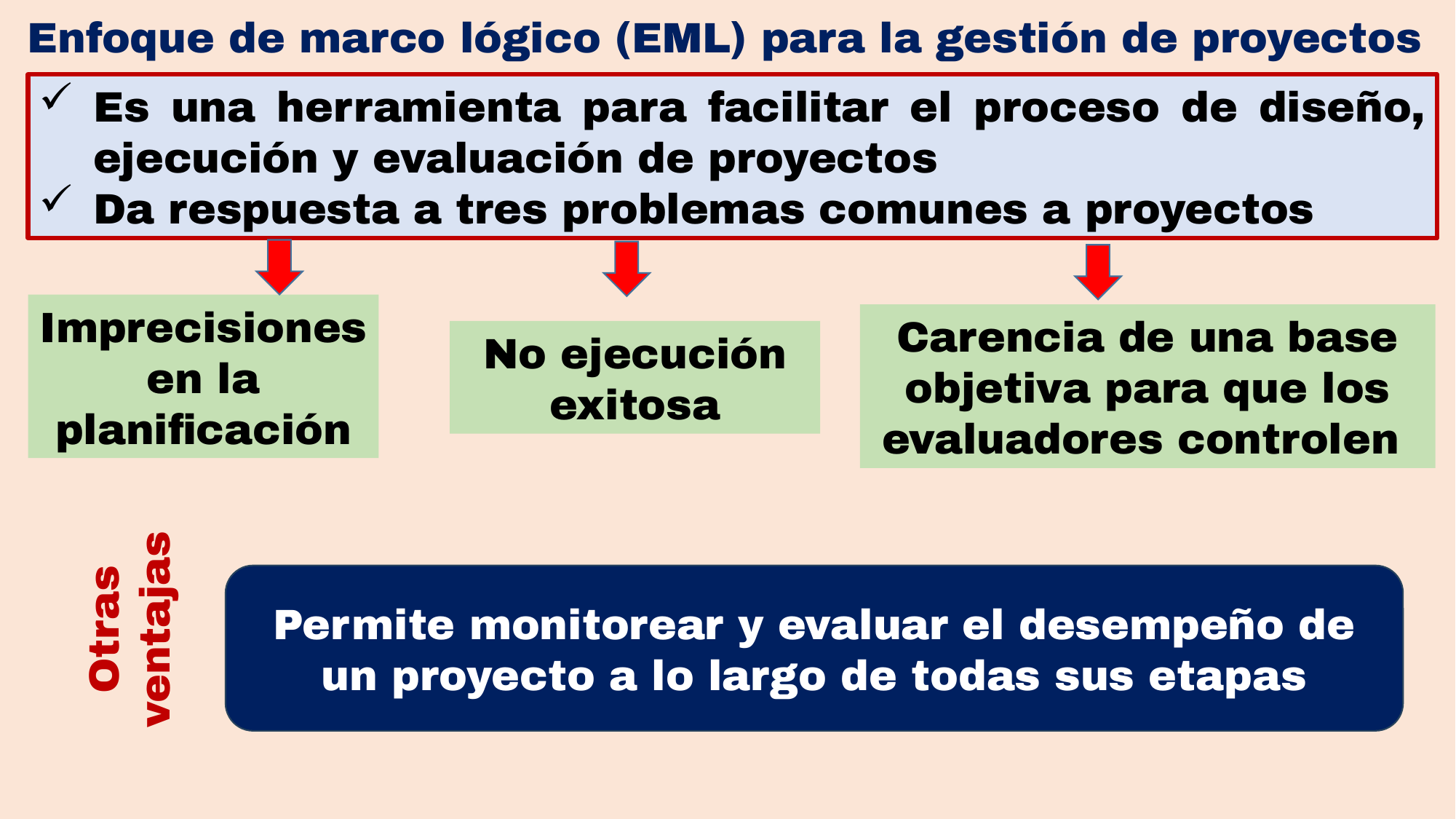

Enfoque de marco lógico (EML) para la gestión de proyectos
Es una herramienta para facilitar el proceso de diseño, ejecución y evaluación de proyectos
Da respuesta a tres problemas comunes a proyectos

Imprecisiones en la planificación
Carencia de una base objetiva para que los evaluadores controlen
No ejecución exitosa
Permite monitorear y evaluar el desempeño de un proyecto a lo largo de todas sus etapas
Otras ventajas